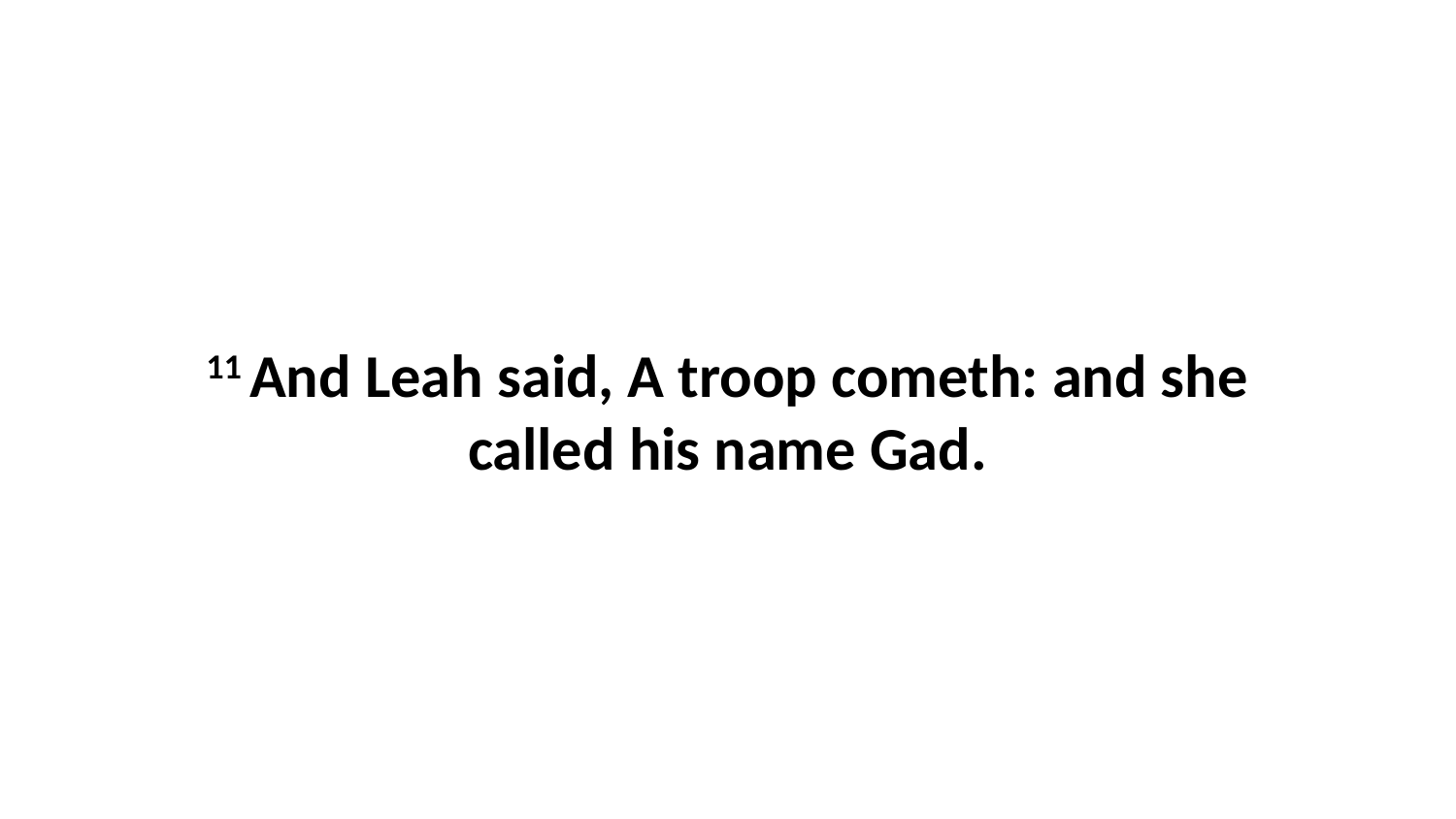

11 And Leah said, A troop cometh: and she called his name Gad.